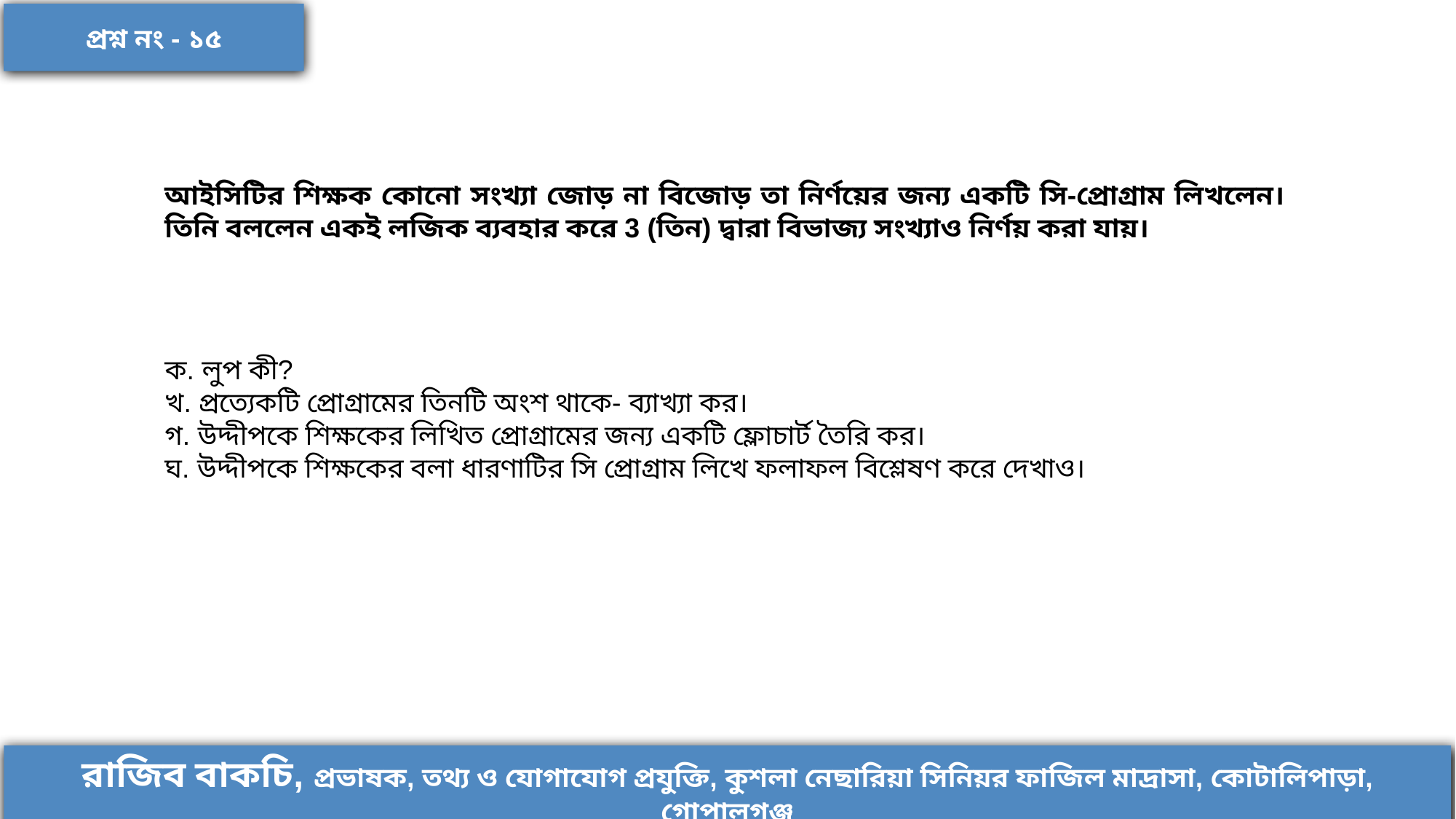

প্রশ্ন নং - ১৫
আইসিটির শিক্ষক কোনো সংখ্যা জোড় না বিজোড় তা নির্ণয়ের জন্য একটি সি-প্রোগ্রাম লিখলেন। তিনি বললেন একই লজিক ব্যবহার করে 3 (তিন) দ্বারা বিভাজ্য সংখ্যাও নির্ণয় করা যায়।
ক. লুপ কী?
খ. প্রত্যেকটি প্রোগ্রামের তিনটি অংশ থাকে- ব্যাখ্যা কর।
গ. উদ্দীপকে শিক্ষকের লিখিত প্রোগ্রামের জন্য একটি ফ্লোচার্ট তৈরি কর।
ঘ. উদ্দীপকে শিক্ষকের বলা ধারণাটির সি প্রোগ্রাম লিখে ফলাফল বিশ্লেষণ করে দেখাও।
রাজিব বাকচি, প্রভাষক, তথ্য ও যোগাযোগ প্রযুক্তি, কুশলা নেছারিয়া সিনিয়র ফাজিল মাদ্রাসা, কোটালিপাড়া, গোপালগঞ্জ